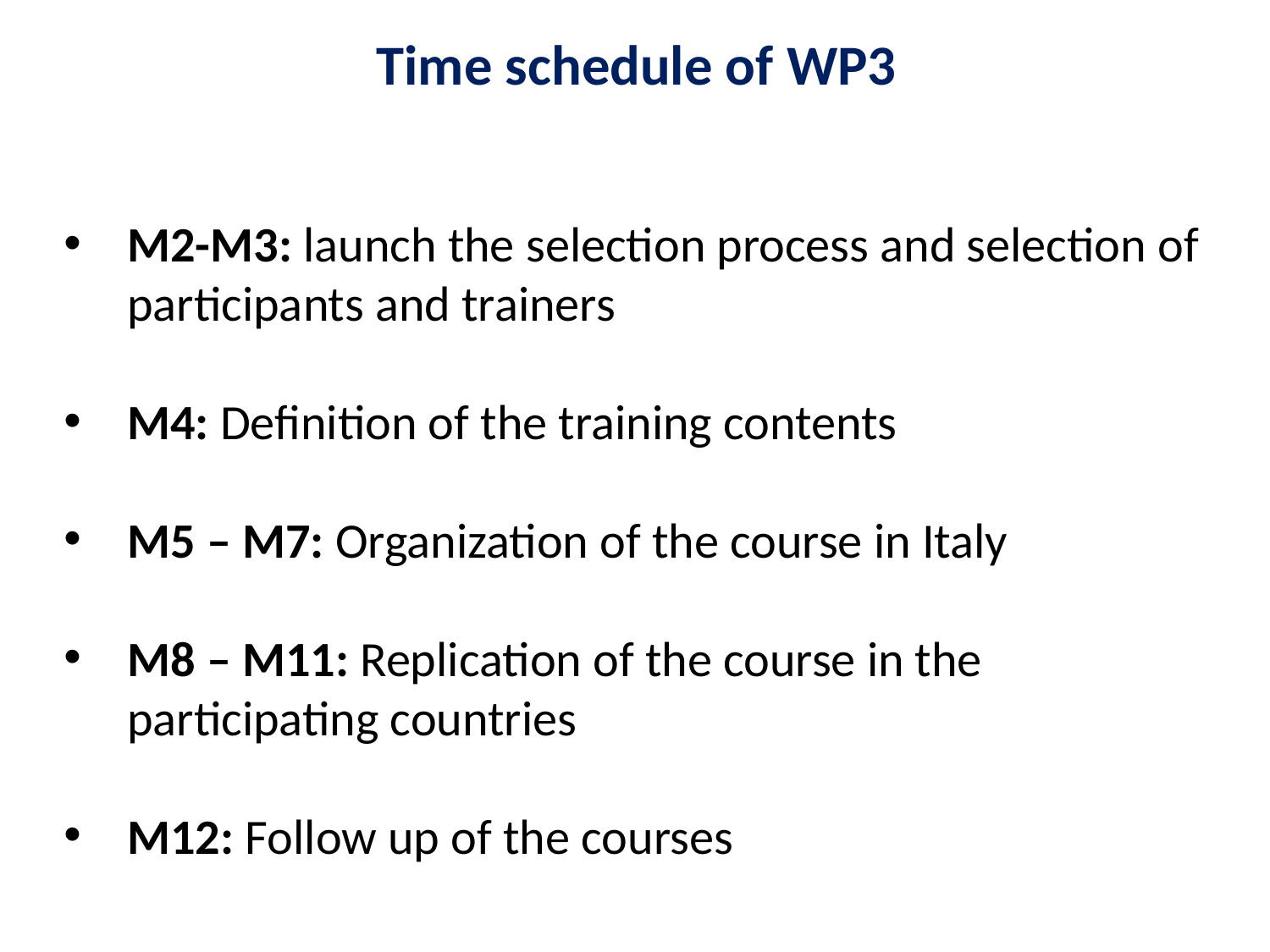

Time schedule of WP3
M2-M3: launch the selection process and selection of participants and trainers

M4: Definition of the training contents

M5 – M7: Organization of the course in Italy

M8 – M11: Replication of the course in the participating countries

M12: Follow up of the courses